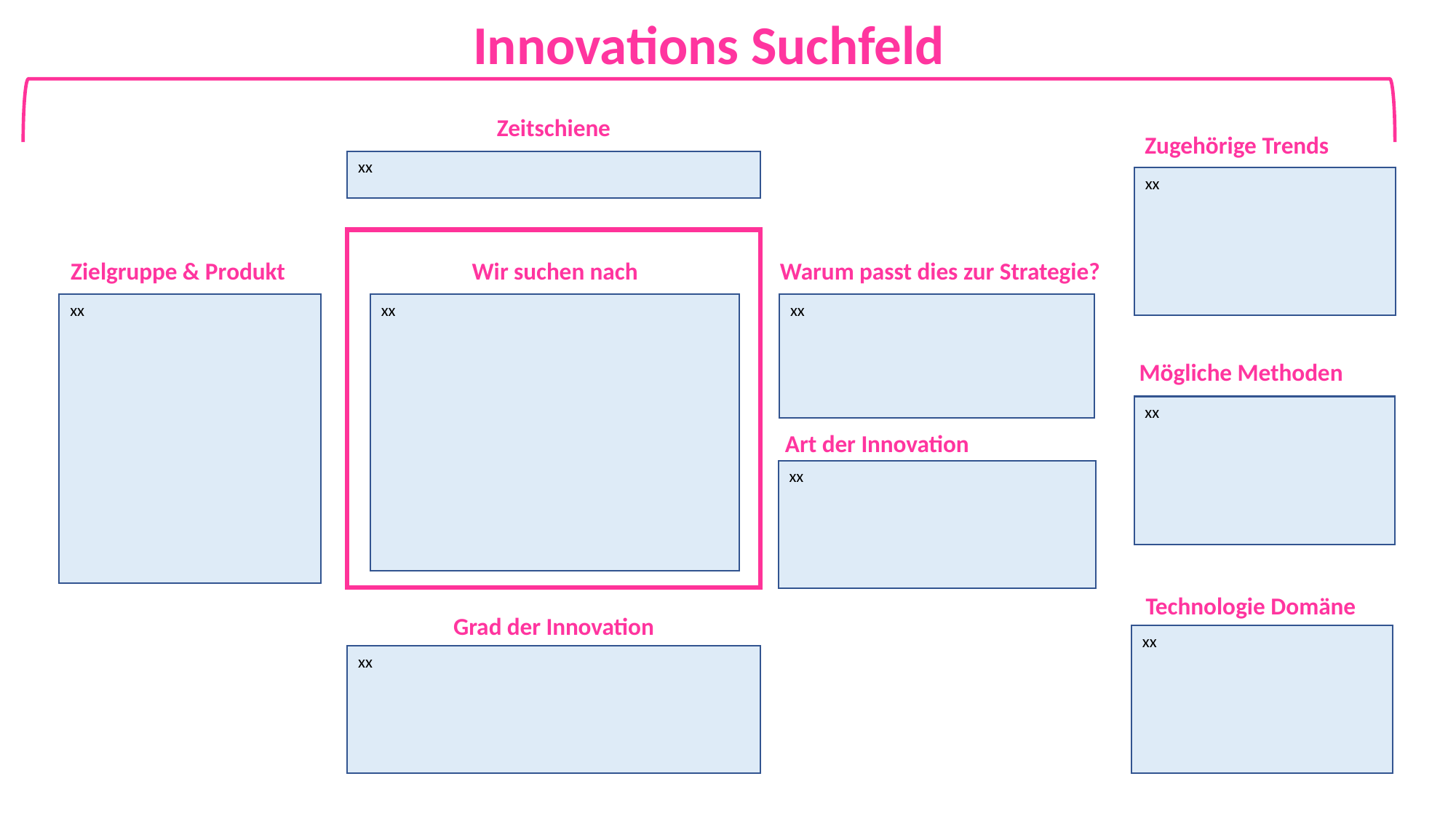

Innovations Suchfeld
Zeitschiene
Zugehörige Trends
xx
xx

Zielgruppe & Produkt
Wir suchen nach
Warum passt dies zur Strategie?
xx
xx
xx
Mögliche Methoden
xx
Art der Innovation
xx
Technologie Domäne
Grad der Innovation
xx
xx